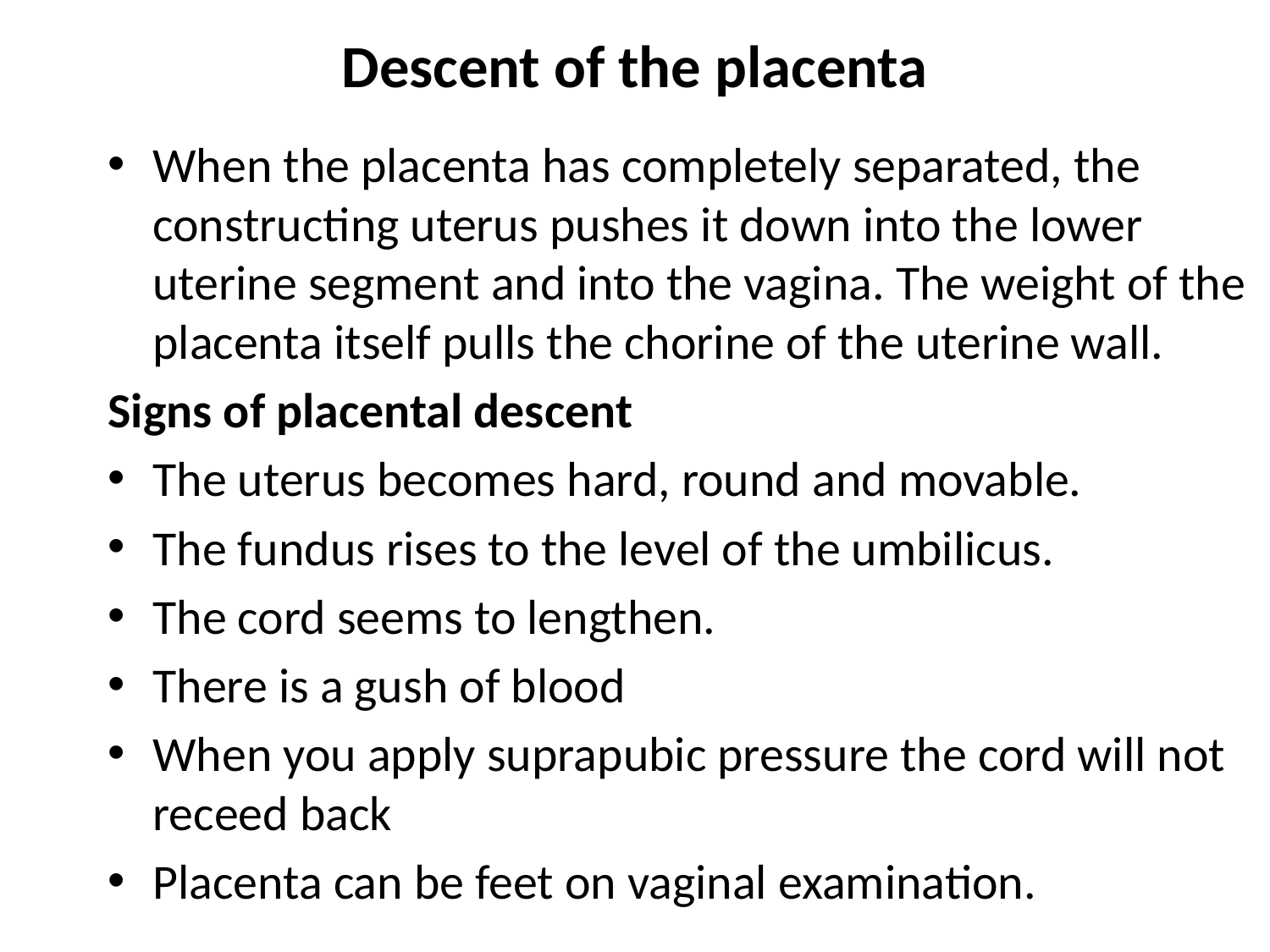

# Descent of the placenta
When the placenta has completely separated, the constructing uterus pushes it down into the lower uterine segment and into the vagina. The weight of the placenta itself pulls the chorine of the uterine wall.
Signs of placental descent
The uterus becomes hard, round and movable.
The fundus rises to the level of the umbilicus.
The cord seems to lengthen.
There is a gush of blood
When you apply suprapubic pressure the cord will not receed back
Placenta can be feet on vaginal examination.